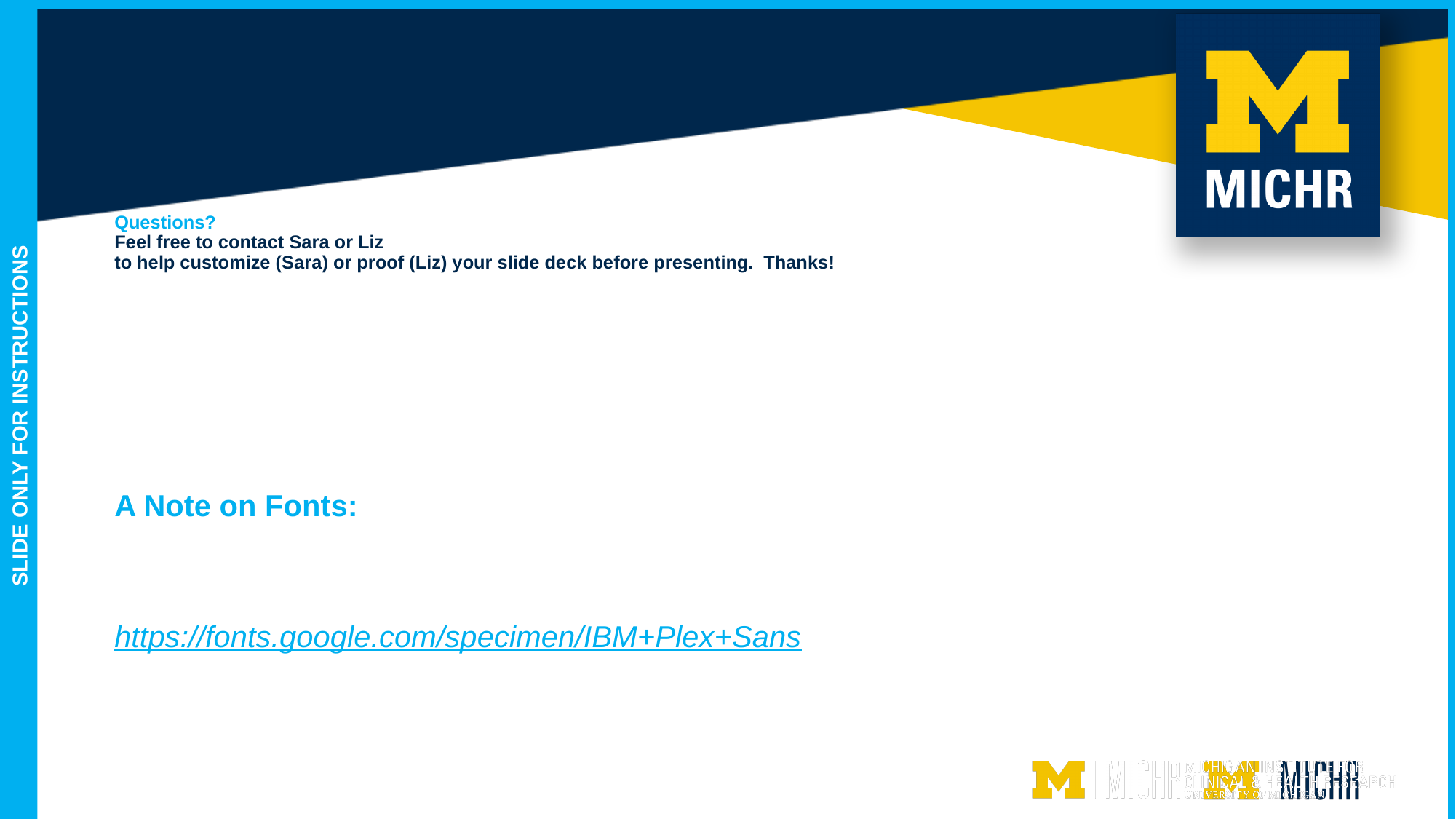

SLIDE ONLY FOR INSTRUCTIONS

# Questions? Feel free to contact Sara or Liz to help customize (Sara) or proof (Liz) your slide deck before presenting.  Thanks!
A Note on Fonts:
This template was designed for IBM Plex Sans, available here:

Google:
https://fonts.google.com/specimen/IBM+Plex+Sans